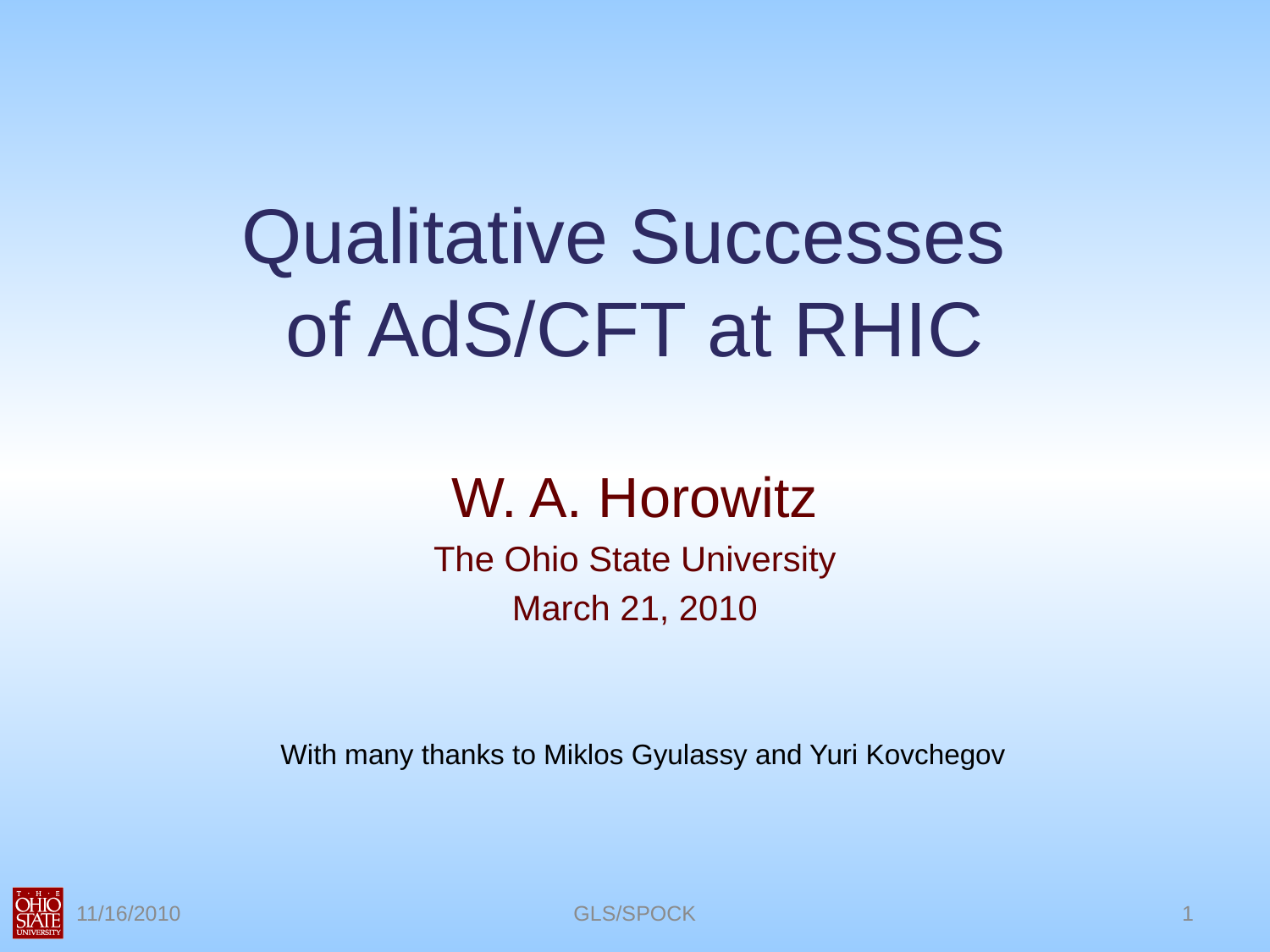

# Qualitative Successes of AdS/CFT at RHIC
W. A. Horowitz
The Ohio State University
March 21, 2010
With many thanks to Miklos Gyulassy and Yuri Kovchegov
11/16/2010
GLS/SPOCK
1